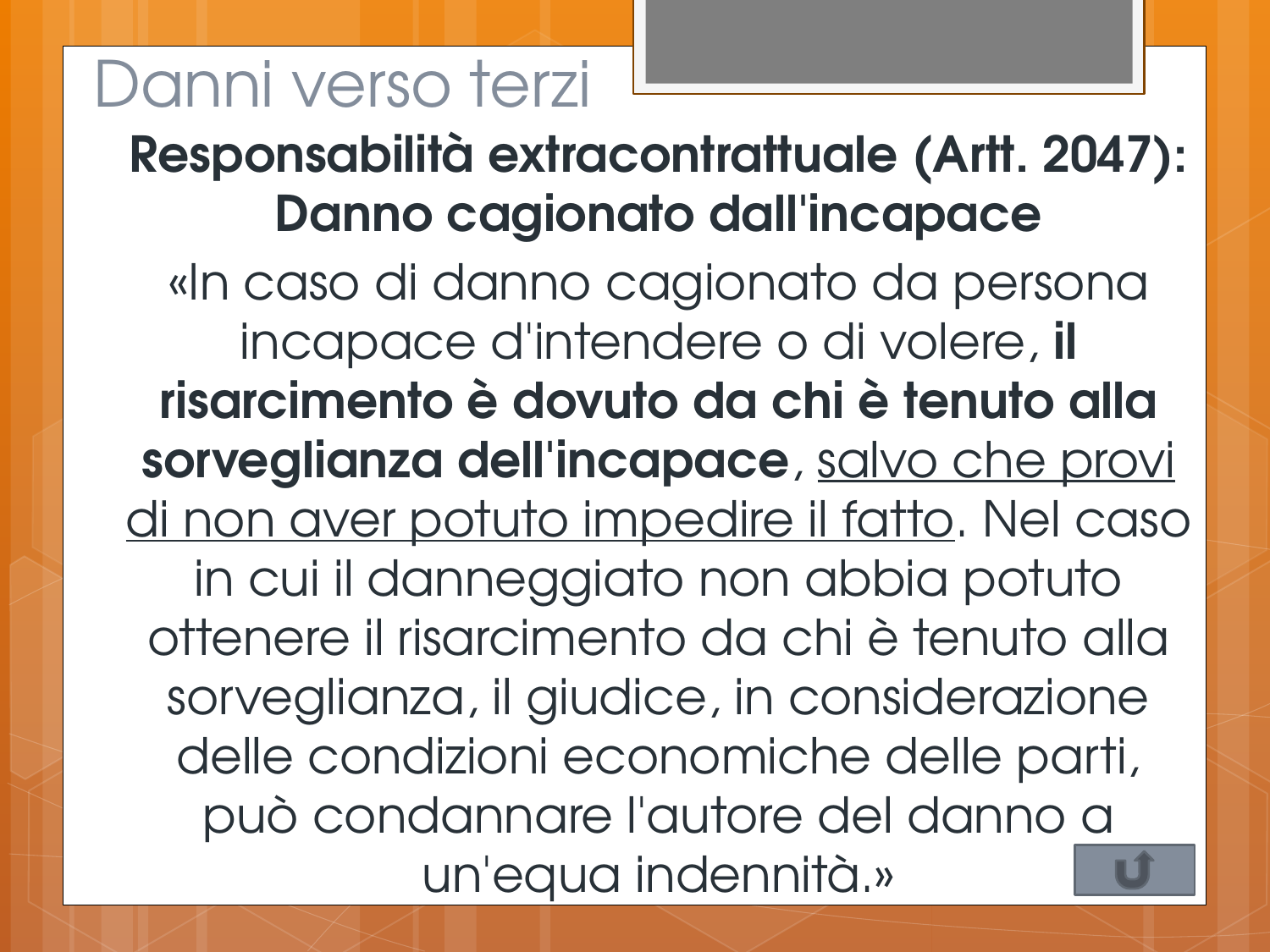

# Danni verso terzi
Responsabilità extracontrattuale (Artt. 2047): Danno cagionato dall'incapace
«In caso di danno cagionato da persona incapace d'intendere o di volere, il risarcimento è dovuto da chi è tenuto alla sorveglianza dell'incapace, salvo che provi di non aver potuto impedire il fatto. Nel caso in cui il danneggiato non abbia potuto ottenere il risarcimento da chi è tenuto alla sorveglianza, il giudice, in considerazione delle condizioni economiche delle parti, può condannare l'autore del danno a un'equa indennità.»